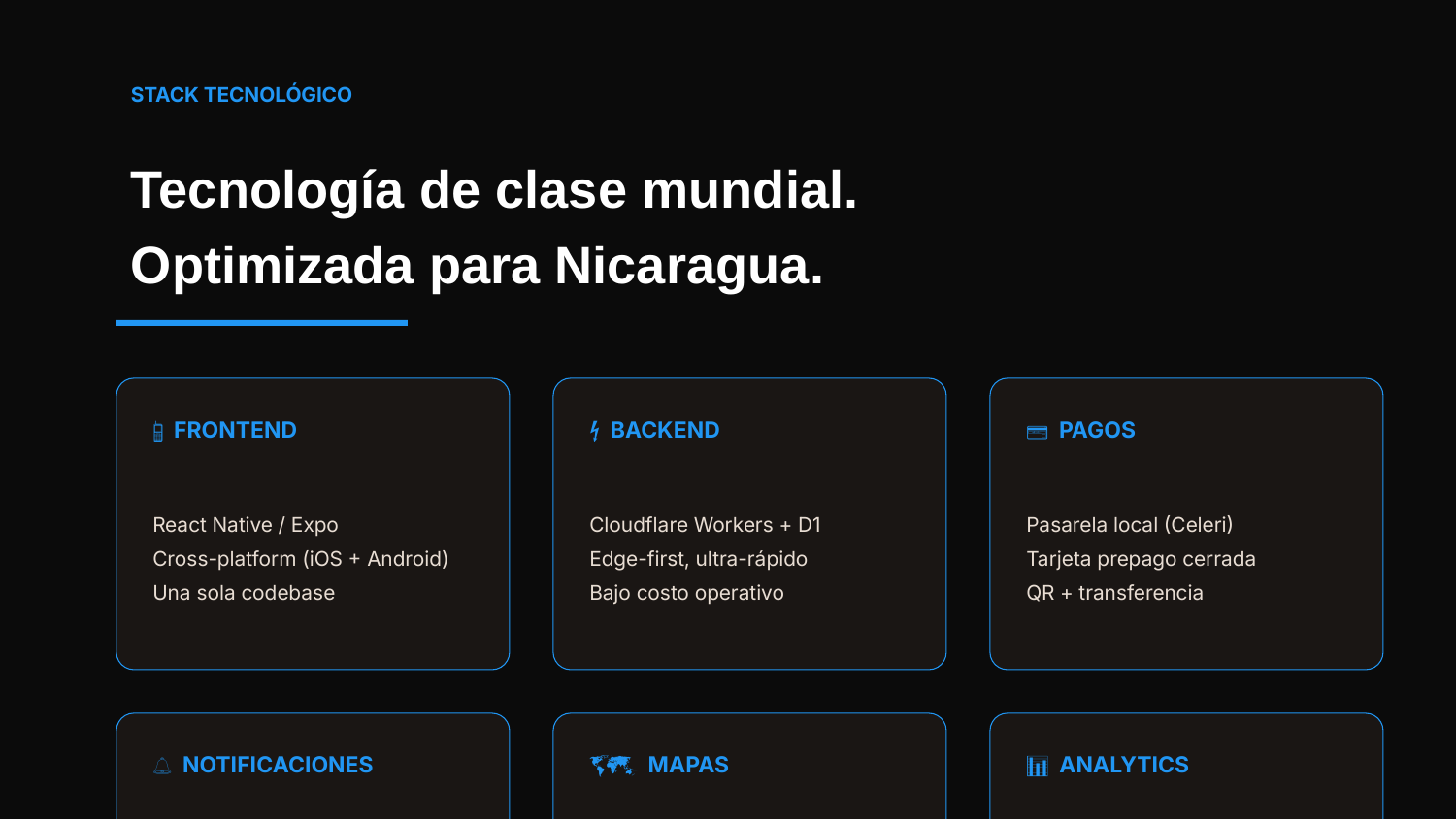

STACK TECNOLÓGICO
Tecnología de clase mundial.
Optimizada para Nicaragua.

📱  FRONTEND
⚡  BACKEND
💳  PAGOS
React Native / Expo
Cross-platform (iOS + Android)
Una sola codebase
Cloudflare Workers + D1
Edge-first, ultra-rápido
Bajo costo operativo
Pasarela local (Celeri)
Tarjeta prepago cerrada
QR + transferencia

🔔  NOTIFICACIONES
🗺️  MAPAS
📊  ANALYTICS
Firebase Cloud Messages
Push notifications
Segmentadas por usuario
Google Maps SDK
6 sucursales geolocalizadas
Distancia + navegación
PostHog (self-hosted)
Sin costo de licencia
Privacidad garantizada
CreativeMk × El Molino  ·  Junio 2026  ·  Confidencial
13 / 16